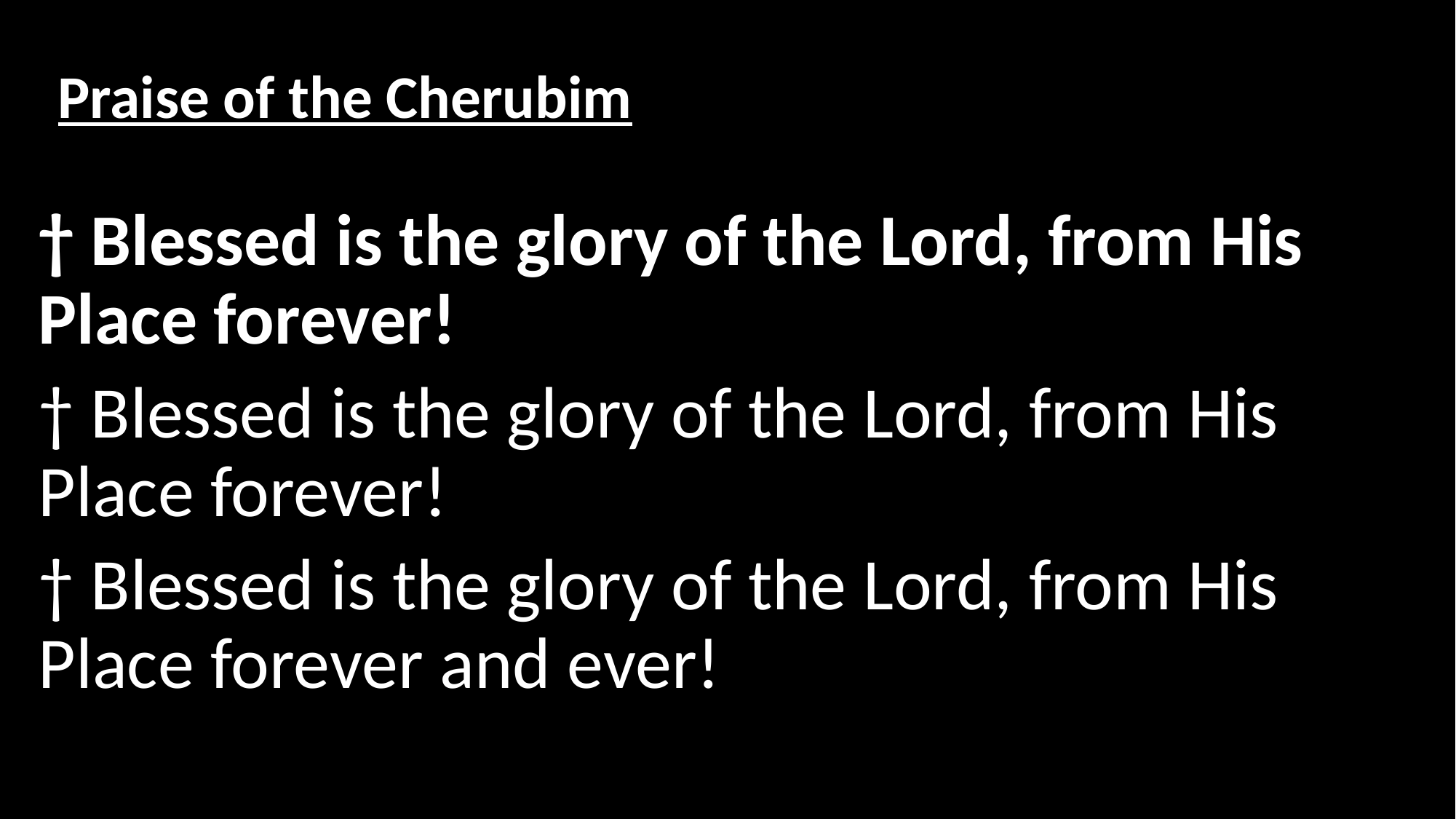

# Praise of the Cherubim
† Blessed is the glory of the Lord, from His Place forever!
† Blessed is the glory of the Lord, from His Place forever!
† Blessed is the glory of the Lord, from His Place forever and ever!